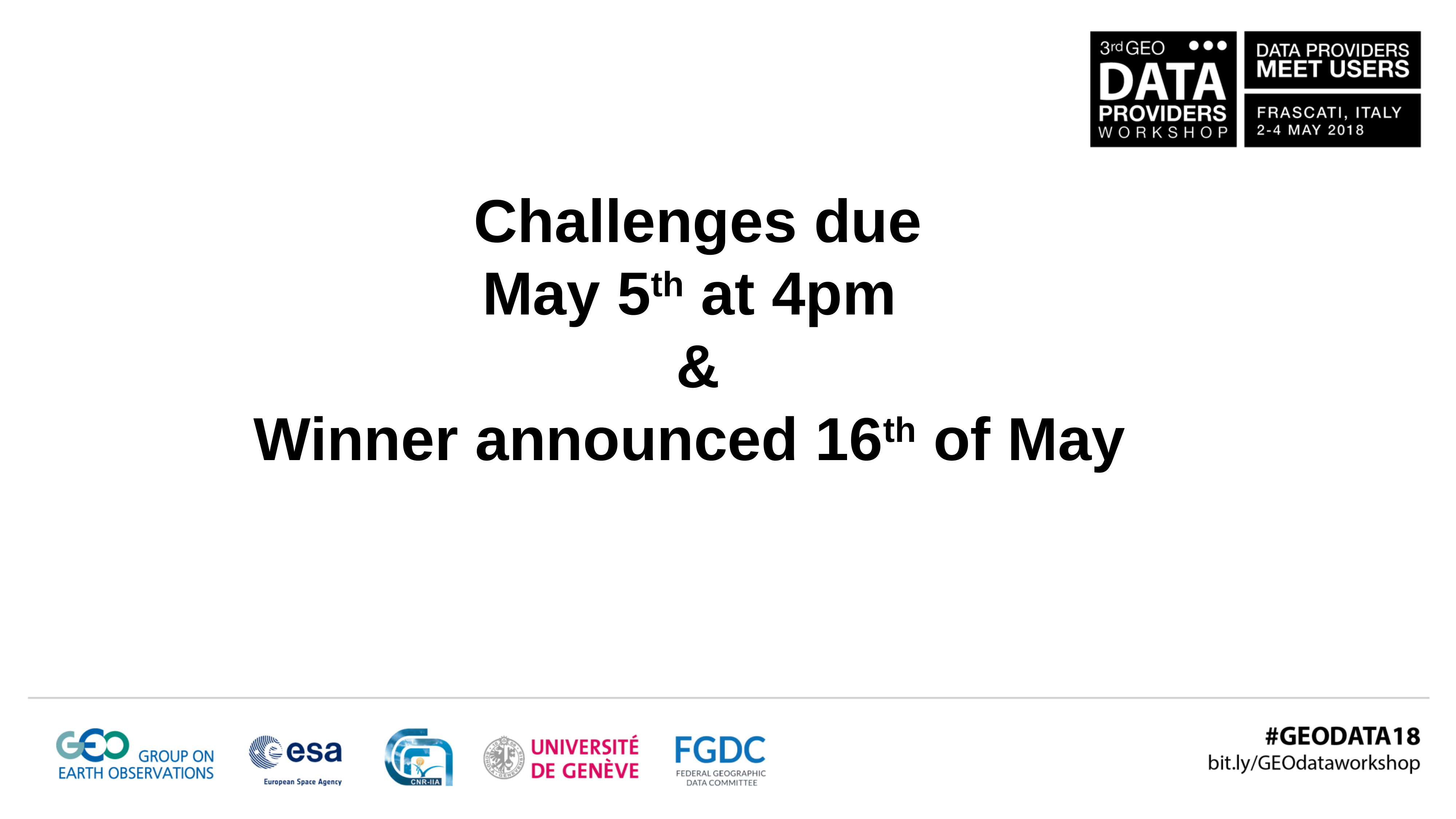

Challenges due
May 5th at 4pm
&
Winner announced 16th of May